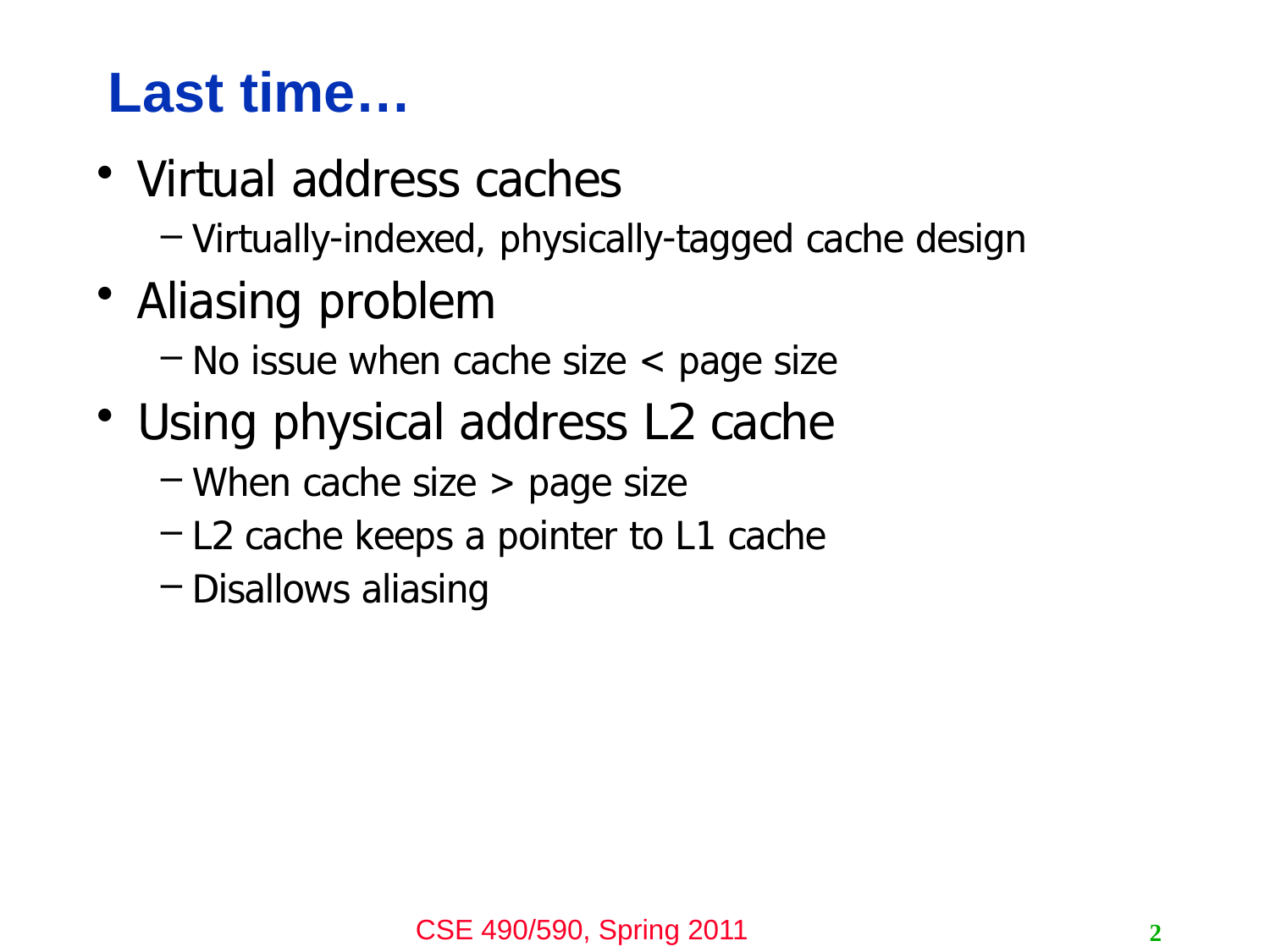

# Last time…
Virtual address caches
Virtually-indexed, physically-tagged cache design
Aliasing problem
No issue when cache size < page size
Using physical address L2 cache
When cache size > page size
L2 cache keeps a pointer to L1 cache
Disallows aliasing
2